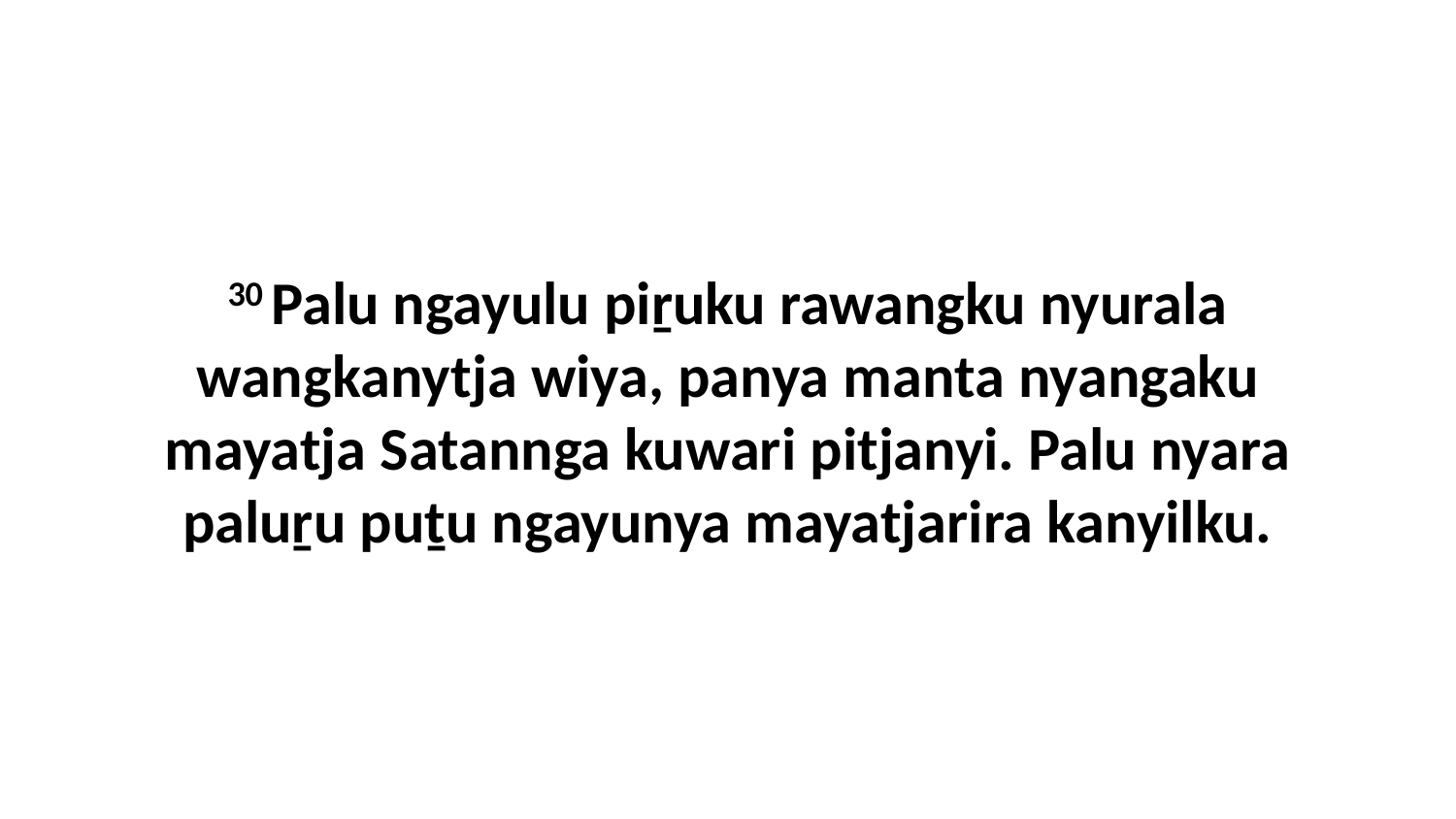

30 Palu ngayulu piṟuku rawangku nyurala wangkanytja wiya, panya manta nyangaku mayatja Satannga kuwari pitjanyi. Palu nyara paluṟu puṯu ngayunya mayatjarira kanyilku.